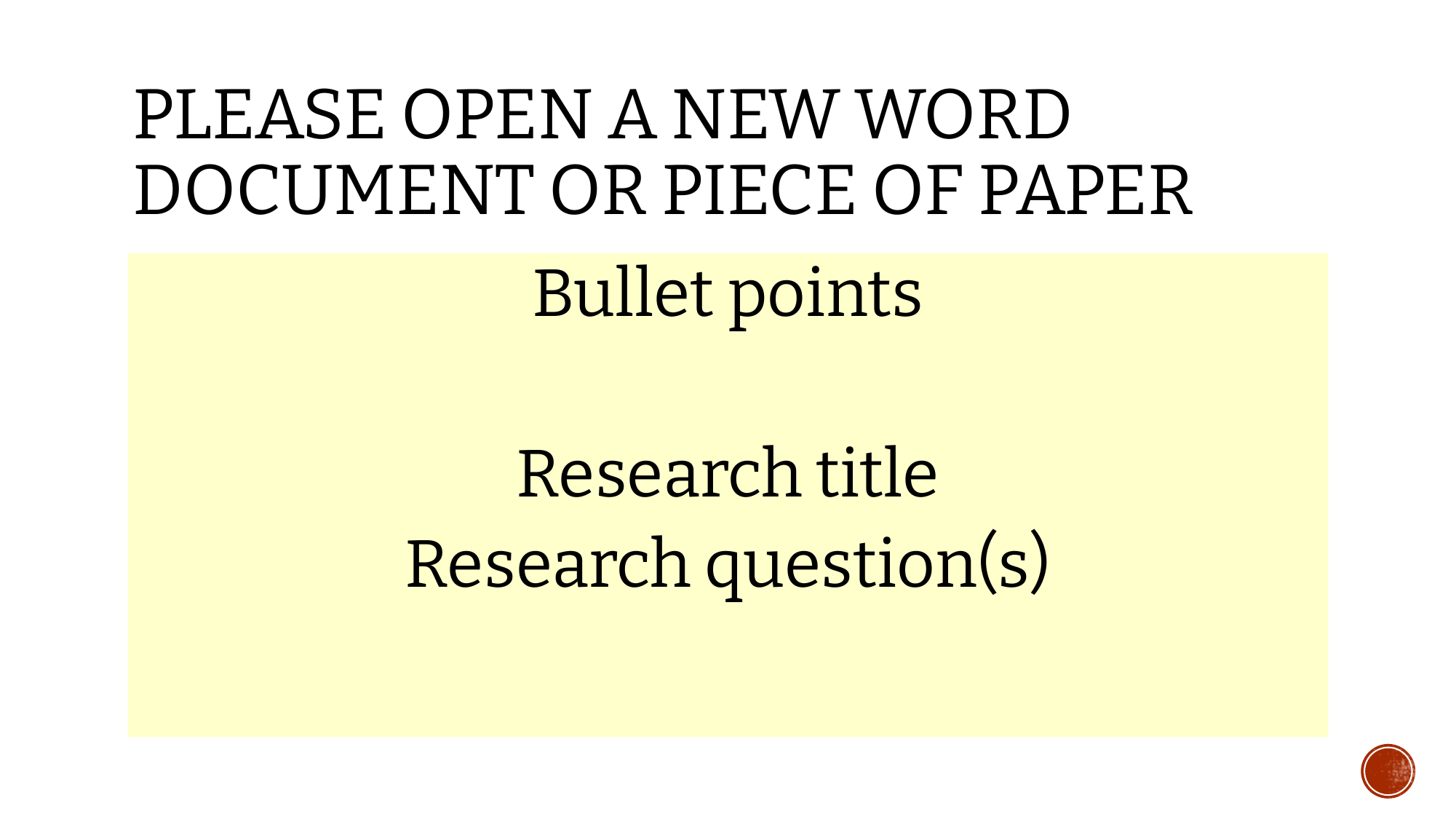

# Please open a new word document OR PIECE OF PAPER
Bullet points

Research title
Research question(s)